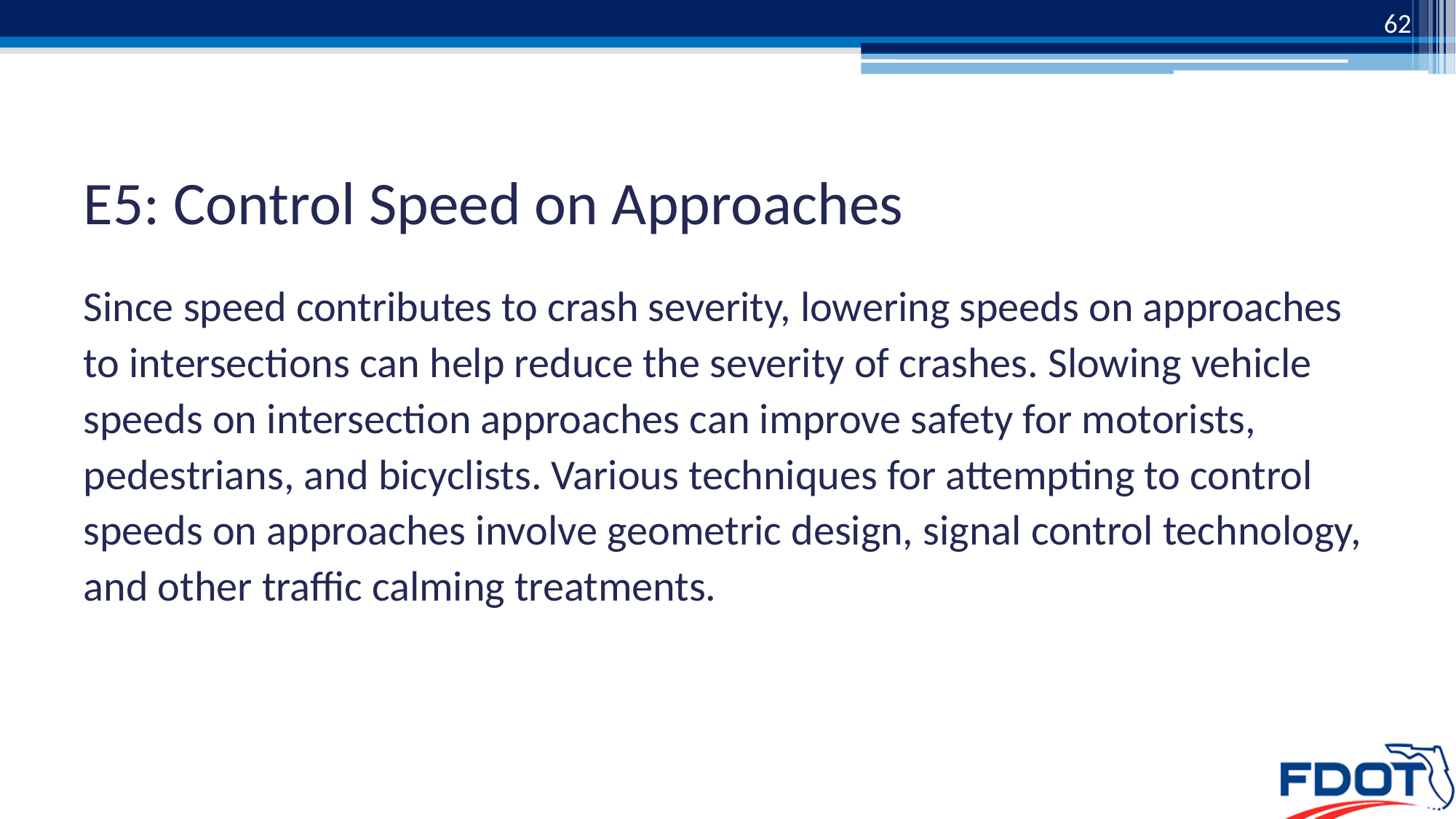

62
# E5: Control Speed on Approaches
Since speed contributes to crash severity, lowering speeds on approaches to intersections can help reduce the severity of crashes. Slowing vehicle speeds on intersection approaches can improve safety for motorists, pedestrians, and bicyclists. Various techniques for attempting to control speeds on approaches involve geometric design, signal control technology, and other traffic calming treatments.